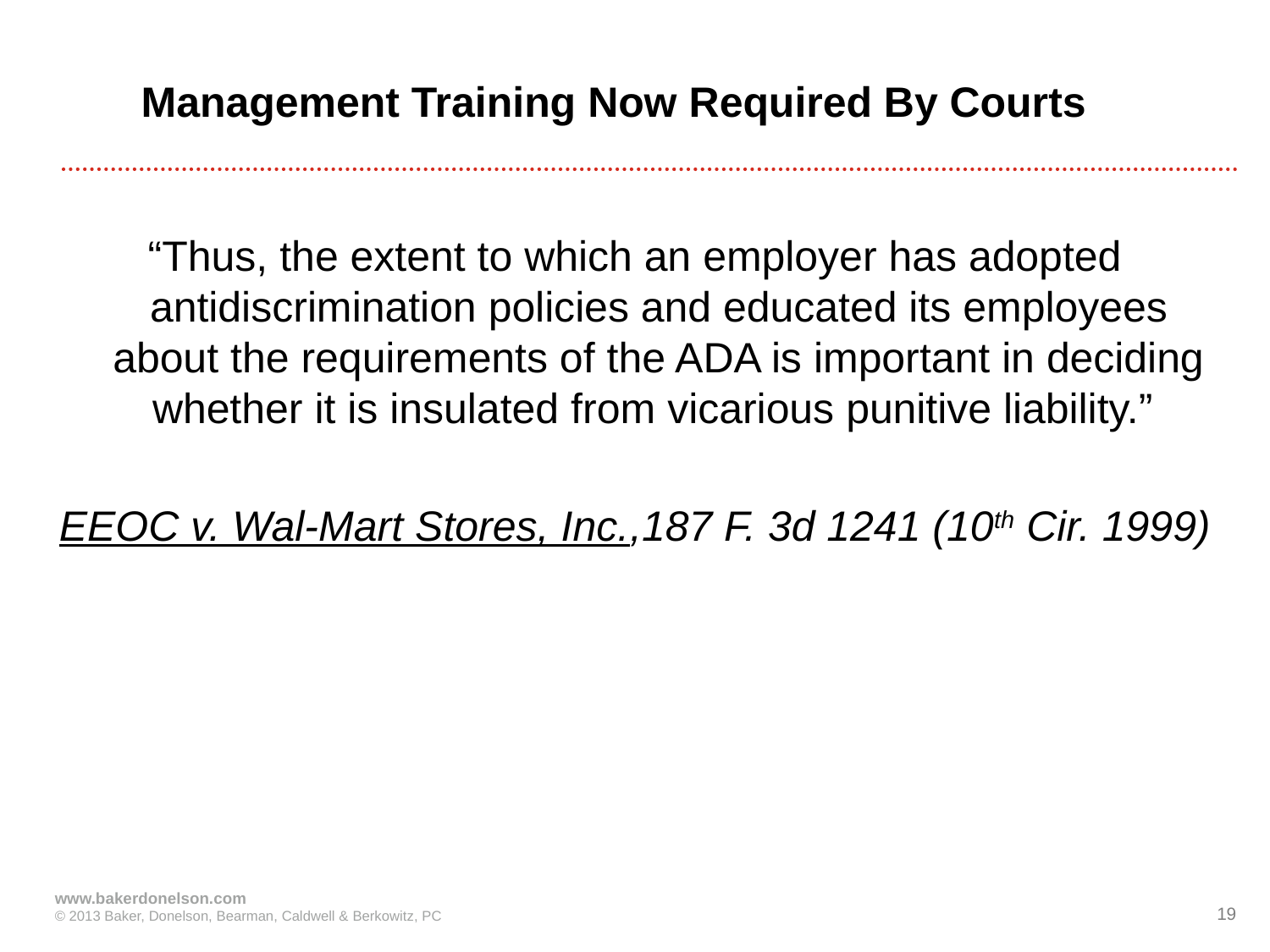

# Management Training Now Required By Courts
“Thus, the extent to which an employer has adopted antidiscrimination policies and educated its employees about the requirements of the ADA is important in deciding whether it is insulated from vicarious punitive liability.”

EEOC v. Wal-Mart Stores, Inc.,187 F. 3d 1241 (10th Cir. 1999)